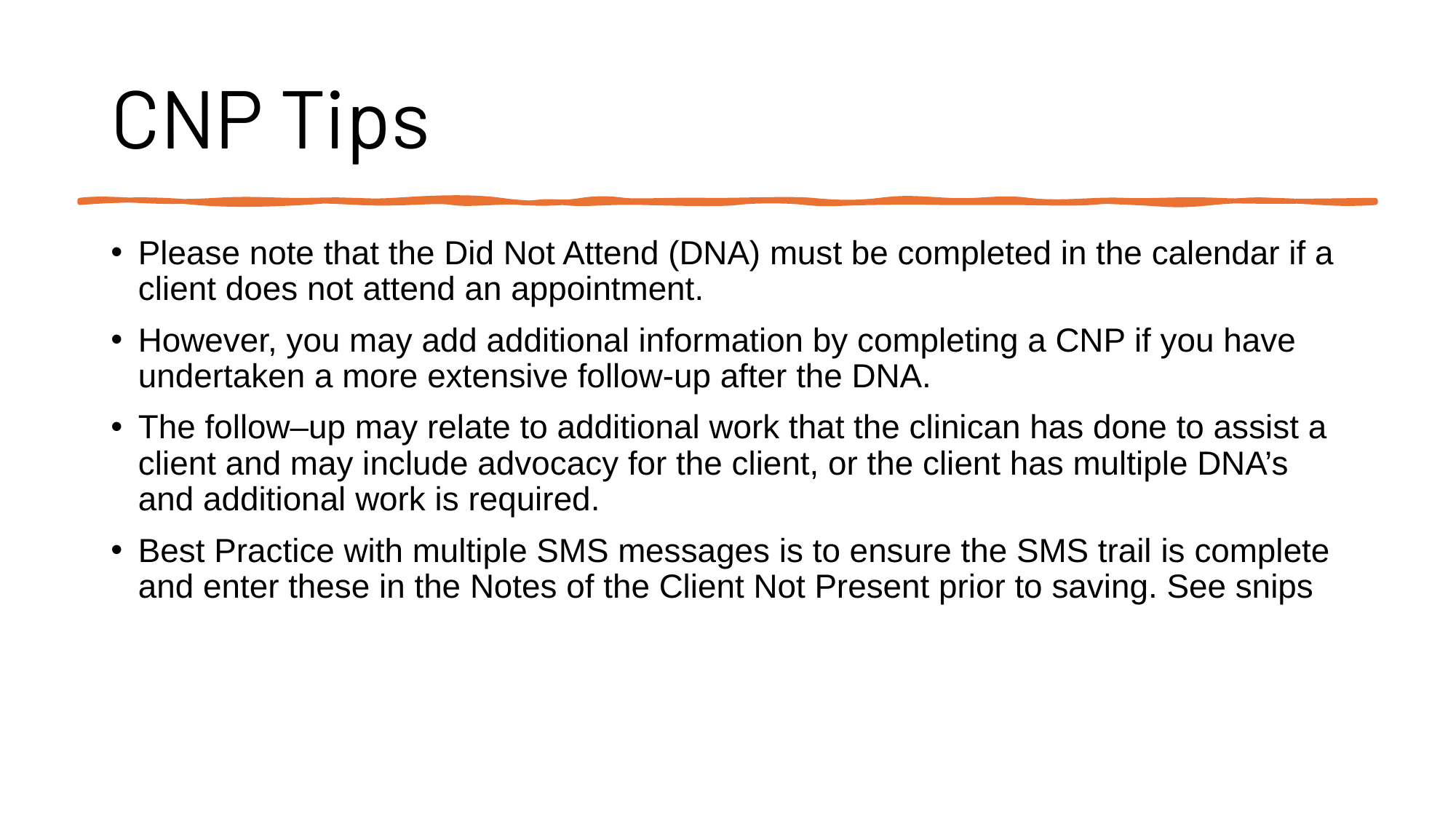

# CNP Tips

Please note that the Did Not Attend (DNA) must be completed in the calendar if a client does not attend an appointment.
However, you may add additional information by completing a CNP if you have undertaken a more extensive follow-up after the DNA.
The follow–up may relate to additional work that the clinican has done to assist a client and may include advocacy for the client, or the client has multiple DNA’s and additional work is required.
Best Practice with multiple SMS messages is to ensure the SMS trail is complete and enter these in the Notes of the Client Not Present prior to saving. See snips